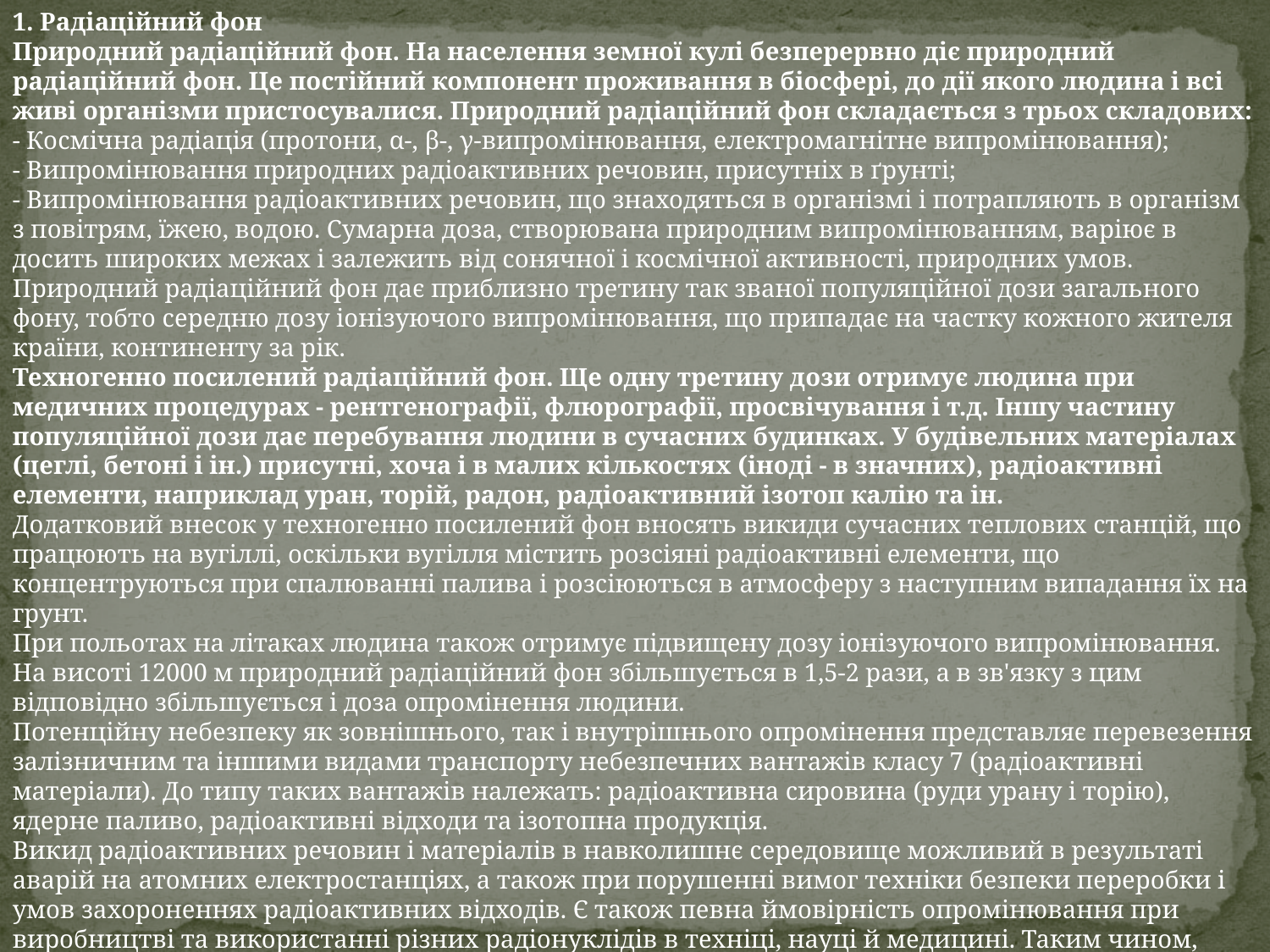

1. Радіаційний фон
Природний радіаційний фон. На населення земної кулі безперервно діє природний радіаційний фон. Це постійний компонент проживання в біосфері, до дії якого людина і всі живі організми пристосувалися. Природний радіаційний фон складається з трьох складових:
- Космічна радіація (протони, α-, β-, γ-випромінювання, електромагнітне випромінювання);
- Випромінювання природних радіоактивних речовин, присутніх в ґрунті;
- Випромінювання радіоактивних речовин, що знаходяться в організмі і потрапляють в організм з повітрям, їжею, водою. Сумарна доза, створювана природним випромінюванням, варіює в досить широких межах і залежить від сонячної і космічної активності, природних умов. Природний радіаційний фон дає приблизно третину так званої популяційної дози загального фону, тобто середню дозу іонізуючого випромінювання, що припадає на частку кожного жителя країни, континенту за рік.
Техногенно посилений радіаційний фон. Ще одну третину дози отримує людина при медичних процедурах - рентгенографії, флюрографії, просвічування і т.д. Іншу частину популяційної дози дає перебування людини в сучасних будинках. У будівельних матеріалах (цеглі, бетоні і ін.) присутні, хоча і в малих кількостях (іноді - в значних), радіоактивні елементи, наприклад уран, торій, радон, радіоактивний ізотоп калію та ін.
Додатковий внесок у техногенно посилений фон вносять викиди сучасних теплових станцій, що працюють на вугіллі, оскільки вугілля містить розсіяні радіоактивні елементи, що концентруються при спалюванні палива і розсіюються в атмосферу з наступним випадання їх на грунт.
При польотах на літаках людина також отримує підвищену дозу іонізуючого випромінювання. На висоті 12000 м природний радіаційний фон збільшується в 1,5-2 рази, а в зв'язку з цим відповідно збільшується і доза опромінення людини.
Потенційну небезпеку як зовнішнього, так і внутрішнього опромінення представляє перевезення залізничним та іншими видами транспорту небезпечних вантажів класу 7 (радіоактивні матеріали). До типу таких вантажів належать: радіоактивна сировина (руди урану і торію), ядерне паливо, радіоактивні відходи та ізотопна продукція.
Викид радіоактивних речовин і матеріалів в навколишнє середовище можливий в результаті аварій на атомних електростанціях, а також при порушенні вимог техніки безпеки переробки і умов захороненнях радіоактивних відходів. Є також певна ймовірність опромінювання при виробництві та використанні різних радіонуклідів в техніці, науці й медицині. Таким чином, існує не тільки потенціальна, а й реальна небезпека опромінення як персоналу, що має пряме ставлення до роботи з радіоактивним речовинами і матеріалами, так і населення певного регіону, країни, континенту.